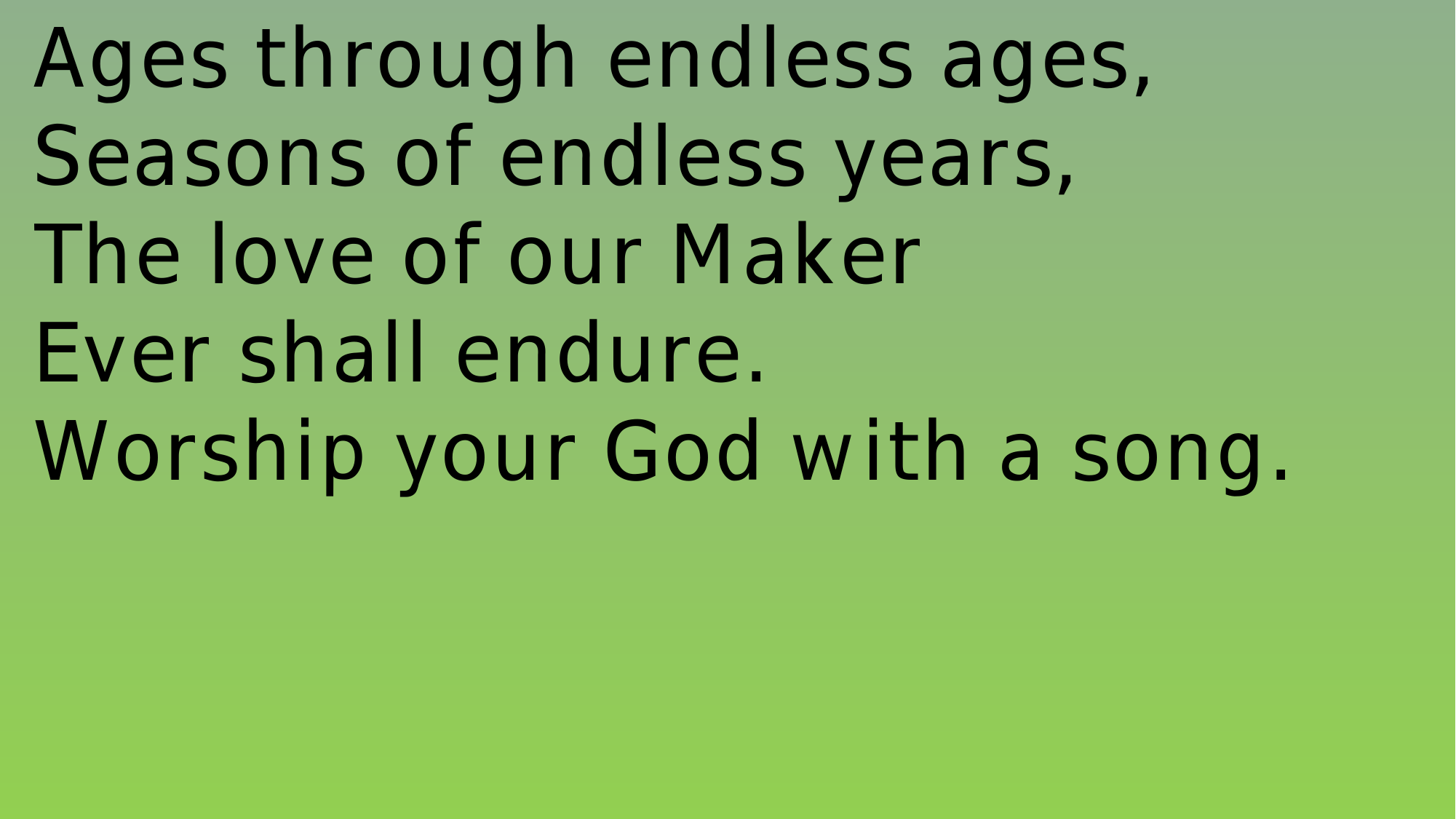

Ages through endless ages,
 Seasons of endless years,
 The love of our Maker
 Ever shall endure.
 Worship your God with a song.